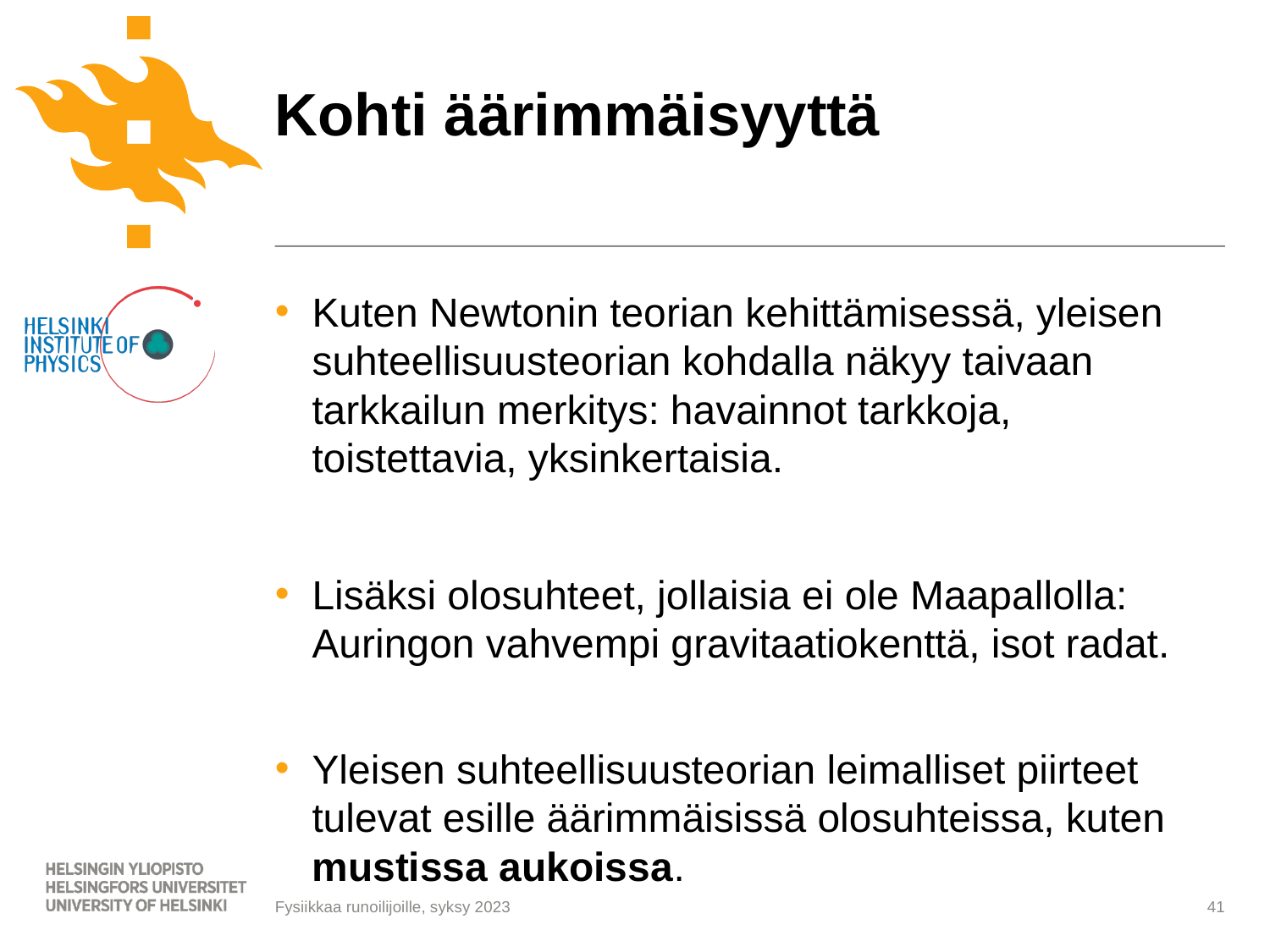

# Kohti äärimmäisyyttä
Kuten Newtonin teorian kehittämisessä, yleisen suhteellisuusteorian kohdalla näkyy taivaan tarkkailun merkitys: havainnot tarkkoja, toistettavia, yksinkertaisia.

Lisäksi olosuhteet, jollaisia ei ole Maapallolla: Auringon vahvempi gravitaatiokenttä, isot radat.

Yleisen suhteellisuusteorian leimalliset piirteet tulevat esille äärimmäisissä olosuhteissa, kuten mustissa aukoissa.
41
Fysiikkaa runoilijoille, syksy 2023